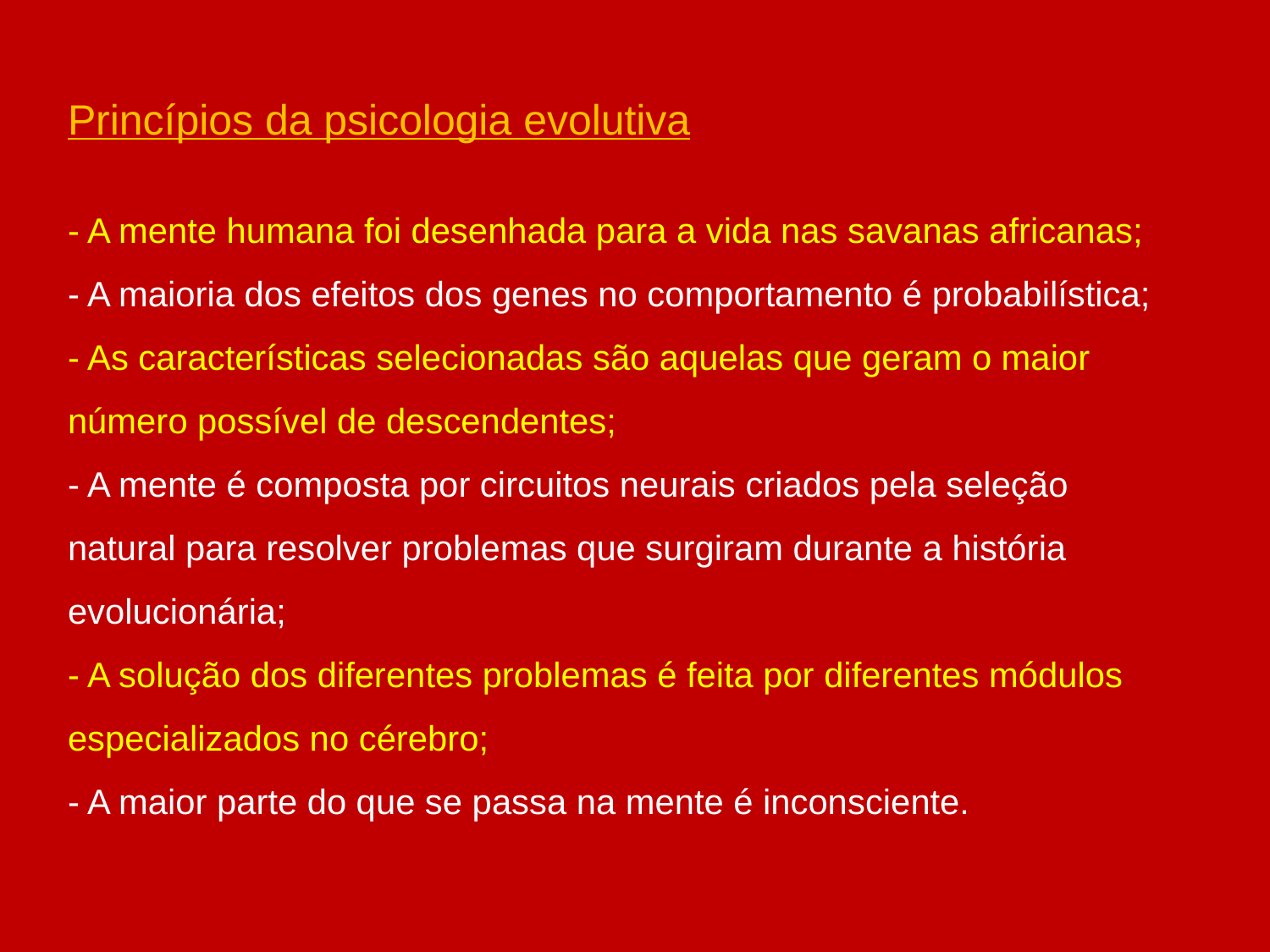

Princípios da psicologia evolutiva

- A mente humana foi desenhada para a vida nas savanas africanas;
- A maioria dos efeitos dos genes no comportamento é probabilística;
- As características selecionadas são aquelas que geram o maior número possível de descendentes;
- A mente é composta por circuitos neurais criados pela seleção natural para resolver problemas que surgiram durante a história evolucionária;
- A solução dos diferentes problemas é feita por diferentes módulos especializados no cérebro;
- A maior parte do que se passa na mente é inconsciente.